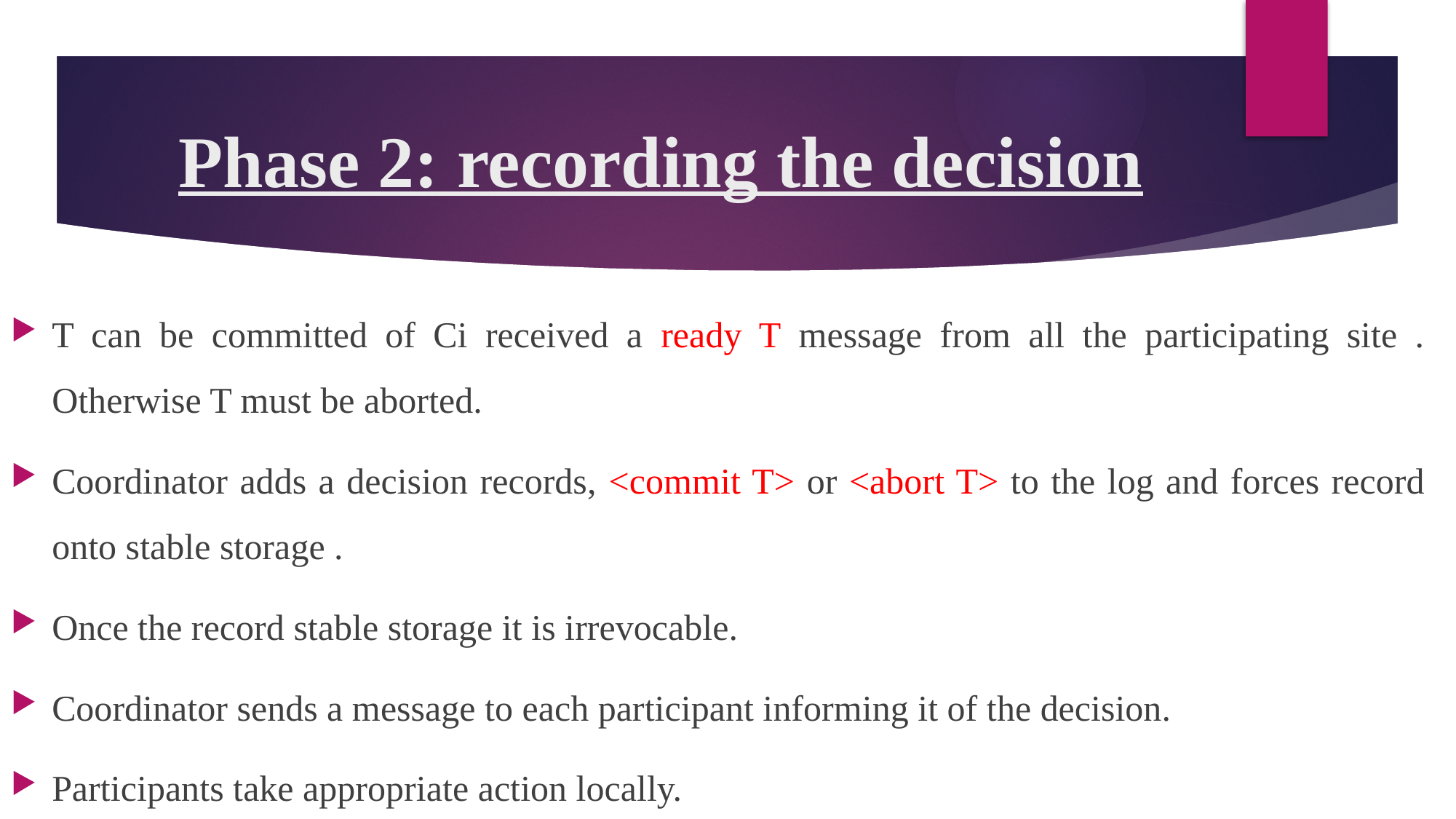

# Phase 2: recording the decision
T can be committed of Ci received a ready T message from all the participating site . Otherwise T must be aborted.
Coordinator adds a decision records, <commit T> or <abort T> to the log and forces record onto stable storage .
Once the record stable storage it is irrevocable.
Coordinator sends a message to each participant informing it of the decision.
Participants take appropriate action locally.